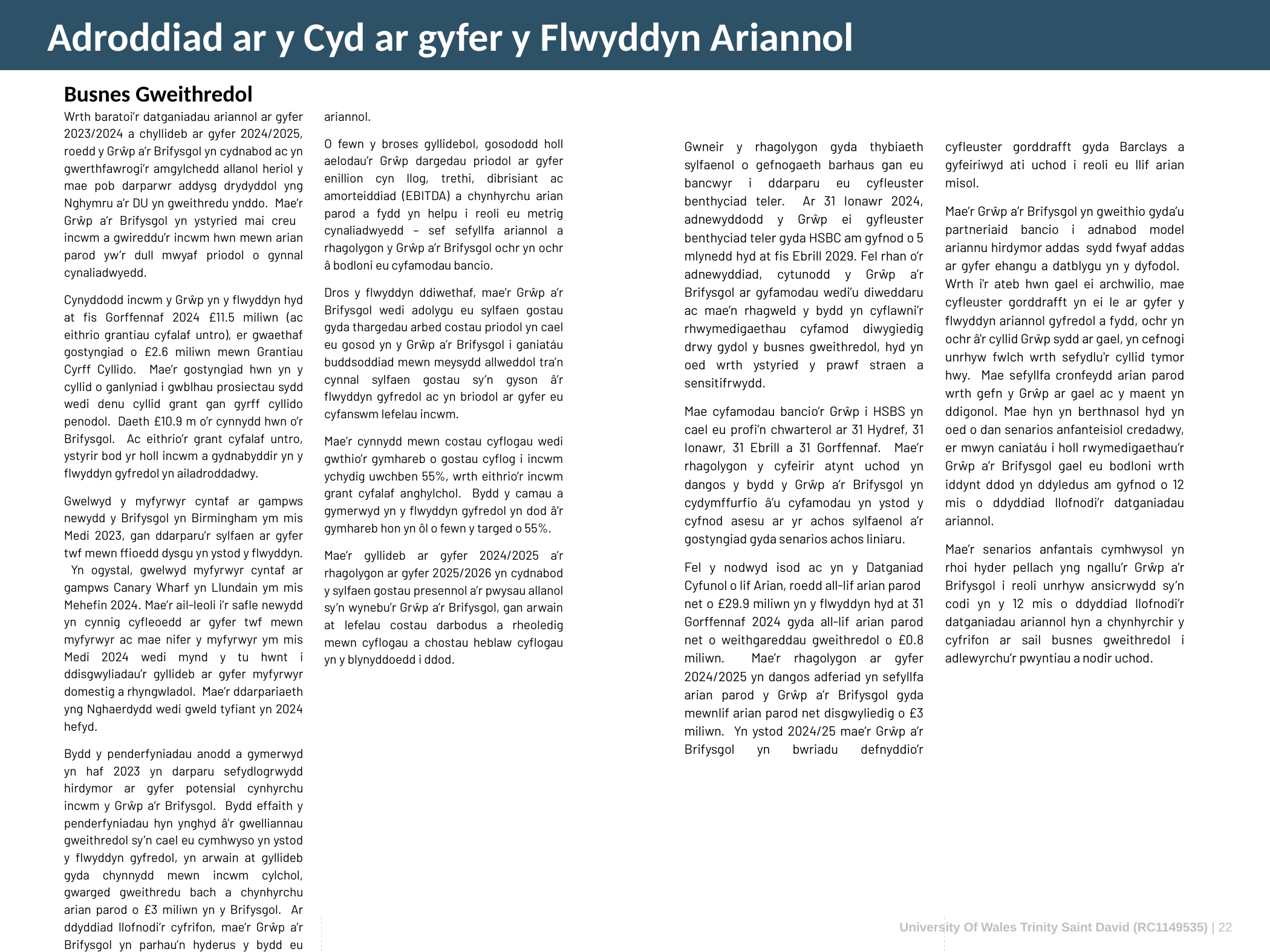

Adroddiad ar y Cyd ar gyfer y Flwyddyn Ariannol
Busnes Gweithredol
Wrth baratoi’r datganiadau ariannol ar gyfer 2023/2024 a chyllideb ar gyfer 2024/2025, roedd y Grŵp a’r Brifysgol yn cydnabod ac yn gwerthfawrogi’r amgylchedd allanol heriol y mae pob darparwr addysg drydyddol yng Nghymru a’r DU yn gweithredu ynddo.  Mae’r Grŵp a’r Brifysgol yn ystyried mai creu  incwm a gwireddu’r incwm hwn mewn arian parod yw’r dull mwyaf priodol o gynnal cynaliadwyedd.
Cynyddodd incwm y Grŵp yn y flwyddyn hyd at fis Gorffennaf 2024 £11.5 miliwn (ac eithrio grantiau cyfalaf untro), er gwaethaf gostyngiad o £2.6 miliwn mewn Grantiau Cyrff Cyllido.  Mae’r gostyngiad hwn yn y cyllid o ganlyniad i gwblhau prosiectau sydd wedi denu cyllid grant gan gyrff cyllido penodol.  Daeth £10.9 m o’r cynnydd hwn o’r Brifysgol.  Ac eithrio’r grant cyfalaf untro, ystyrir bod yr holl incwm a gydnabyddir yn y flwyddyn gyfredol yn ailadroddadwy.
Gwelwyd y myfyrwyr cyntaf ar gampws newydd y Brifysgol yn Birmingham ym mis Medi 2023, gan ddarparu’r sylfaen ar gyfer twf mewn ffioedd dysgu yn ystod y flwyddyn.  Yn ogystal, gwelwyd myfyrwyr cyntaf ar gampws Canary Wharf yn Llundain ym mis Mehefin 2024. Mae’r ail-leoli i’r safle newydd yn cynnig cyfleoedd ar gyfer twf mewn myfyrwyr ac mae nifer y myfyrwyr ym mis Medi 2024 wedi mynd y tu hwnt i ddisgwyliadau’r gyllideb ar gyfer myfyrwyr domestig a rhyngwladol.  Mae’r ddarpariaeth yng Nghaerdydd wedi gweld tyfiant yn 2024 hefyd.
Bydd y penderfyniadau anodd a gymerwyd yn haf 2023 yn darparu sefydlogrwydd hirdymor ar gyfer potensial cynhyrchu incwm y Grŵp a’r Brifysgol.  Bydd effaith y penderfyniadau hyn ynghyd â’r gwelliannau gweithredol sy’n cael eu cymhwyso yn ystod y flwyddyn gyfredol, yn arwain at gyllideb gyda chynnydd mewn incwm cylchol, gwarged gweithredu bach a chynhyrchu arian parod o £3 miliwn yn y Brifysgol.  Ar ddyddiad llofnodi’r cyfrifon, mae’r Grŵp a’r Brifysgol yn parhau’n hyderus y bydd eu cyllidebau’n cael eu cyflawni yn y flwyddyn ariannol.
O fewn y broses gyllidebol, gosododd holl aelodau’r Grŵp dargedau priodol ar gyfer enillion cyn llog, trethi, dibrisiant ac amorteiddiad (EBITDA) a chynhyrchu arian parod a fydd yn helpu i reoli eu metrig cynaliadwyedd – sef sefyllfa ariannol a rhagolygon y Grŵp a’r Brifysgol ochr yn ochr â bodloni eu cyfamodau bancio.
Dros y flwyddyn ddiwethaf, mae’r Grŵp a’r Brifysgol wedi adolygu eu sylfaen gostau gyda thargedau arbed costau priodol yn cael eu gosod yn y Grŵp a’r Brifysgol i ganiatáu buddsoddiad mewn meysydd allweddol tra’n cynnal sylfaen gostau sy’n gyson â’r flwyddyn gyfredol ac yn briodol ar gyfer eu cyfanswm lefelau incwm.
Mae’r cynnydd mewn costau cyflogau wedi gwthio’r gymhareb o gostau cyflog i incwm ychydig uwchben 55%, wrth eithrio’r incwm grant cyfalaf anghylchol.  Bydd y camau a gymerwyd yn y flwyddyn gyfredol yn dod â’r gymhareb hon yn ôl o fewn y targed o 55%.
Mae’r gyllideb ar gyfer 2024/2025 a’r rhagolygon ar gyfer 2025/2026 yn cydnabod y sylfaen gostau presennol a’r pwysau allanol sy’n wynebu’r Grŵp a’r Brifysgol, gan arwain at lefelau costau darbodus a rheoledig mewn cyflogau a chostau heblaw cyflogau yn y blynyddoedd i ddod.

Gwneir y rhagolygon gyda thybiaeth sylfaenol o gefnogaeth barhaus gan eu bancwyr i ddarparu eu cyfleuster benthyciad teler.  Ar 31 Ionawr 2024, adnewyddodd y Grŵp ei gyfleuster benthyciad teler gyda HSBC am gyfnod o 5 mlynedd hyd at fis Ebrill 2029. Fel rhan o’r adnewyddiad, cytunodd y Grŵp a’r Brifysgol ar gyfamodau wedi’u diweddaru ac mae’n rhagweld y bydd yn cyflawni’r rhwymedigaethau cyfamod diwygiedig drwy gydol y busnes gweithredol, hyd yn oed wrth ystyried y prawf straen a sensitifrwydd.
Mae cyfamodau bancio’r Grŵp i HSBS yn cael eu profi’n chwarterol ar 31 Hydref, 31 Ionawr, 31 Ebrill a 31 Gorffennaf.  Mae’r rhagolygon y cyfeirir atynt uchod yn dangos y bydd y Grŵp a’r Brifysgol yn cydymffurfio â’u cyfamodau yn ystod y cyfnod asesu ar yr achos sylfaenol a’r gostyngiad gyda senarios achos liniaru.
Fel y nodwyd isod ac yn y Datganiad Cyfunol o lif Arian, roedd all-lif arian parod  net o £29.9 miliwn yn y flwyddyn hyd at 31 Gorffennaf 2024 gyda all-lif arian parod net o weithgareddau gweithredol o £0.8 miliwn.  Mae’r rhagolygon ar gyfer 2024/2025 yn dangos adferiad yn sefyllfa arian parod y Grŵp a’r Brifysgol gyda mewnlif arian parod net disgwyliedig o £3 miliwn.  Yn ystod 2024/25 mae’r Grŵp a’r Brifysgol yn bwriadu defnyddio’r cyfleuster gorddrafft gyda Barclays a gyfeiriwyd ati uchod i reoli eu llif arian misol.
Mae’r Grŵp a’r Brifysgol yn gweithio gyda’u partneriaid bancio i adnabod model ariannu hirdymor addas  sydd fwyaf addas ar gyfer ehangu a datblygu yn y dyfodol.  Wrth i'r ateb hwn gael ei archwilio, mae cyfleuster gorddrafft yn ei le ar gyfer y flwyddyn ariannol gyfredol a fydd, ochr yn ochr â'r cyllid Grŵp sydd ar gael, yn cefnogi unrhyw fwlch wrth sefydlu'r cyllid tymor hwy.  Mae sefyllfa cronfeydd arian parod wrth gefn y Grŵp ar gael ac y maent yn ddigonol. Mae hyn yn berthnasol hyd yn oed o dan senarios anfanteisiol credadwy, er mwyn caniatáu i holl rwymedigaethau’r Grŵp a’r Brifysgol gael eu bodloni wrth iddynt ddod yn ddyledus am gyfnod o 12 mis o ddyddiad llofnodi’r datganiadau ariannol.
Mae’r senarios anfantais cymhwysol yn rhoi hyder pellach yng ngallu’r Grŵp a’r Brifysgol i reoli unrhyw ansicrwydd sy’n codi yn y 12 mis o ddyddiad llofnodi’r datganiadau ariannol hyn a chynhyrchir y cyfrifon ar sail busnes gweithredol i adlewyrchu’r pwyntiau a nodir uchod.